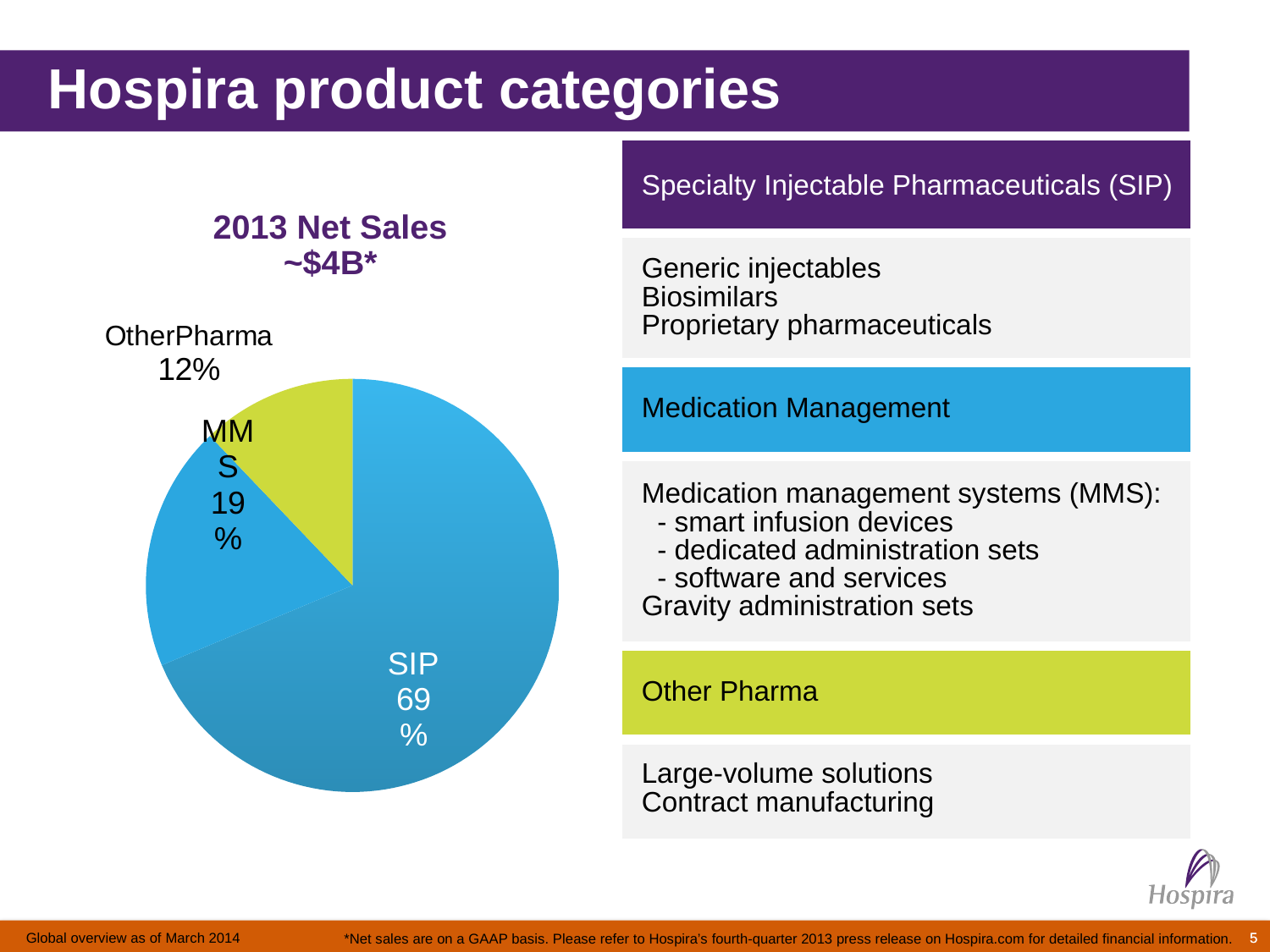

# Hospira product categories
| Specialty Injectable Pharmaceuticals (SIP) |
| --- |
| Generic injectables Biosimilars Proprietary pharmaceuticals |
| Medication Management |
| Medication management systems (MMS): - smart infusion devices - dedicated administration sets - software and services Gravity administration sets |
| Other Pharma |
| Large-volume solutions Contract manufacturing |
2013 Net Sales
~$4B*

### Chart

| Category | Sales |
|---|---|
| SIP | 0.68 |
| MMS | 0.19 |
| Other | 0.12 |

5
5
Global overview as of March 2014
*Net sales are on a GAAP basis. Please refer to Hospira’s fourth-quarter 2013 press release on Hospira.com for detailed financial information.